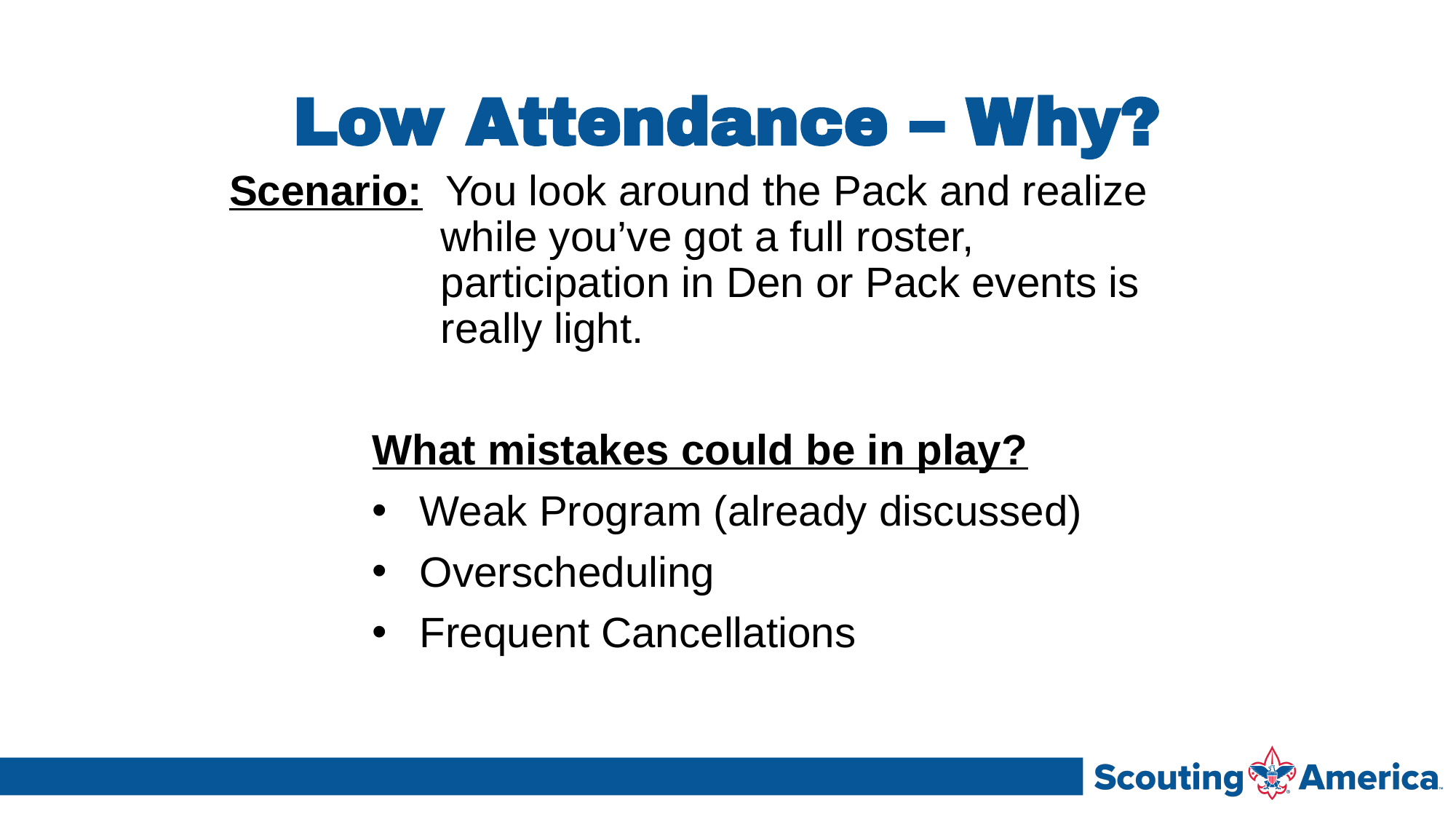

# Low Attendance – Why?
Scenario:  You look around the Pack and realize while you’ve got a full roster, participation in Den or Pack events is really light.

What mistakes could be in play?
Weak Program (already discussed)
Overscheduling
Frequent Cancellations